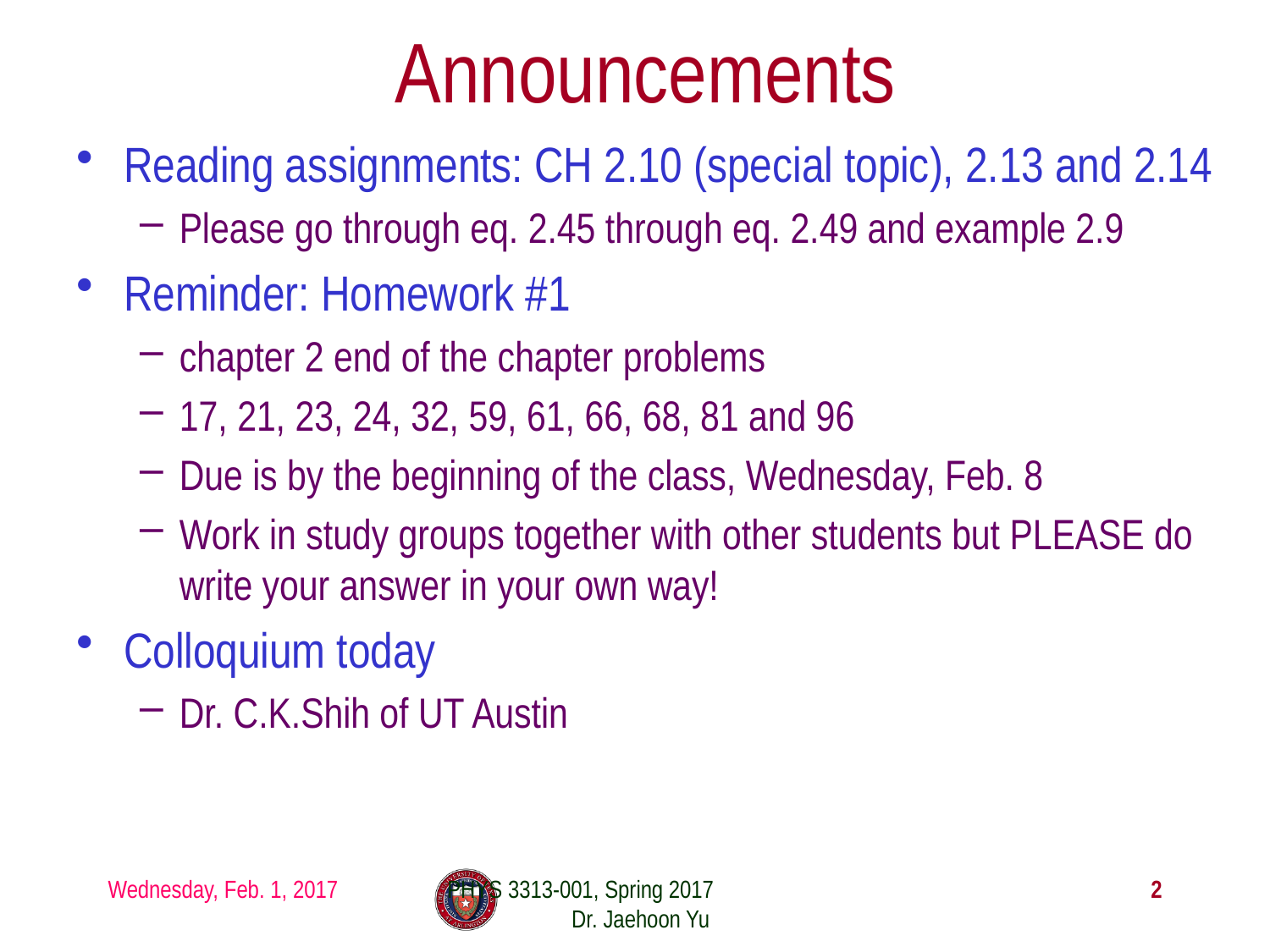

# Announcements
Reading assignments: CH 2.10 (special topic), 2.13 and 2.14
Please go through eq. 2.45 through eq. 2.49 and example 2.9
Reminder: Homework #1
chapter 2 end of the chapter problems
17, 21, 23, 24, 32, 59, 61, 66, 68, 81 and 96
Due is by the beginning of the class, Wednesday, Feb. 8
Work in study groups together with other students but PLEASE do write your answer in your own way!
Colloquium today
Dr. C.K.Shih of UT Austin
Wednesday, Feb. 1, 2017
PHYS 3313-001, Spring 2017                      Dr. Jaehoon Yu
2